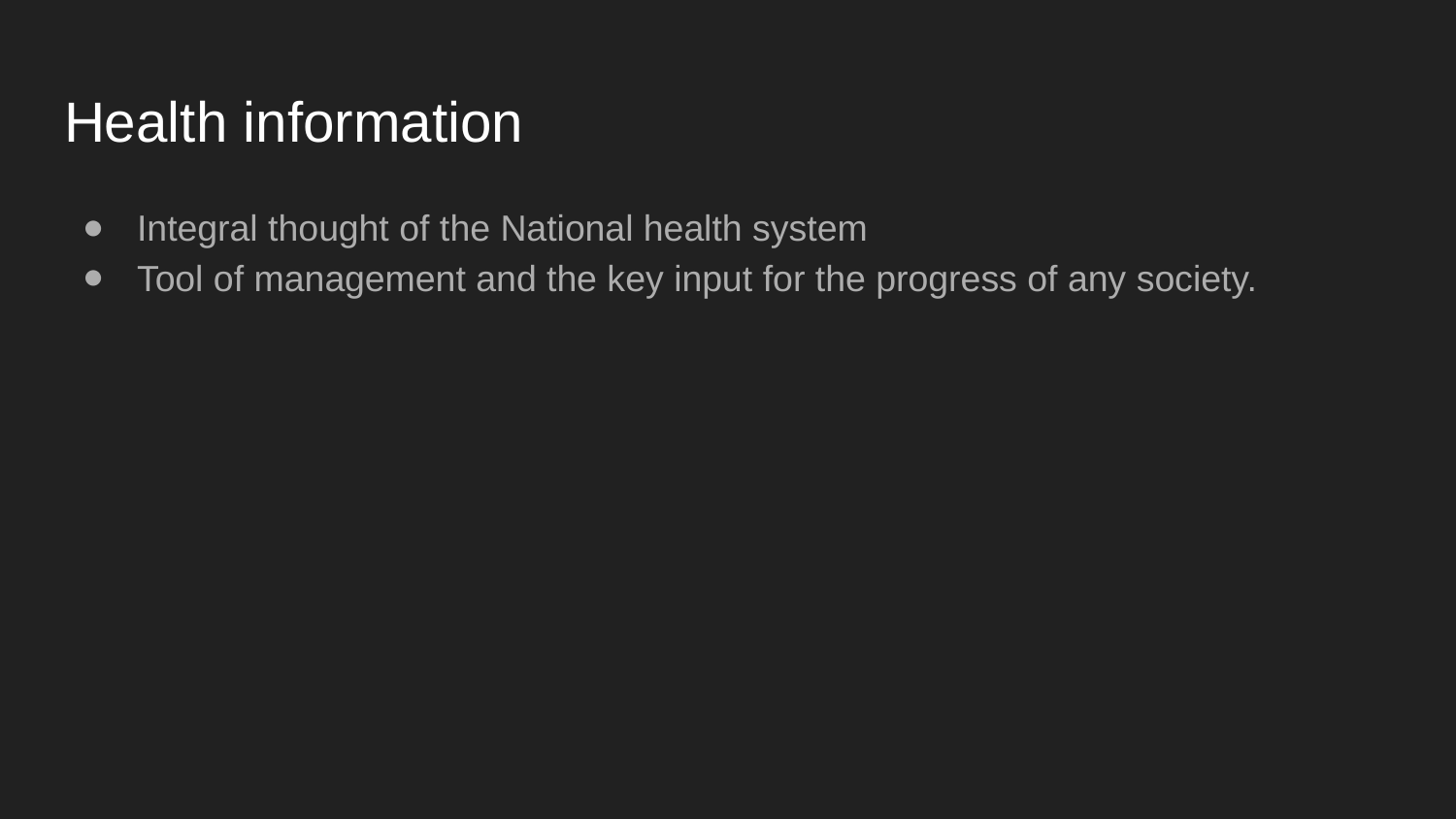

# Health information
Integral thought of the National health system
Tool of management and the key input for the progress of any society.